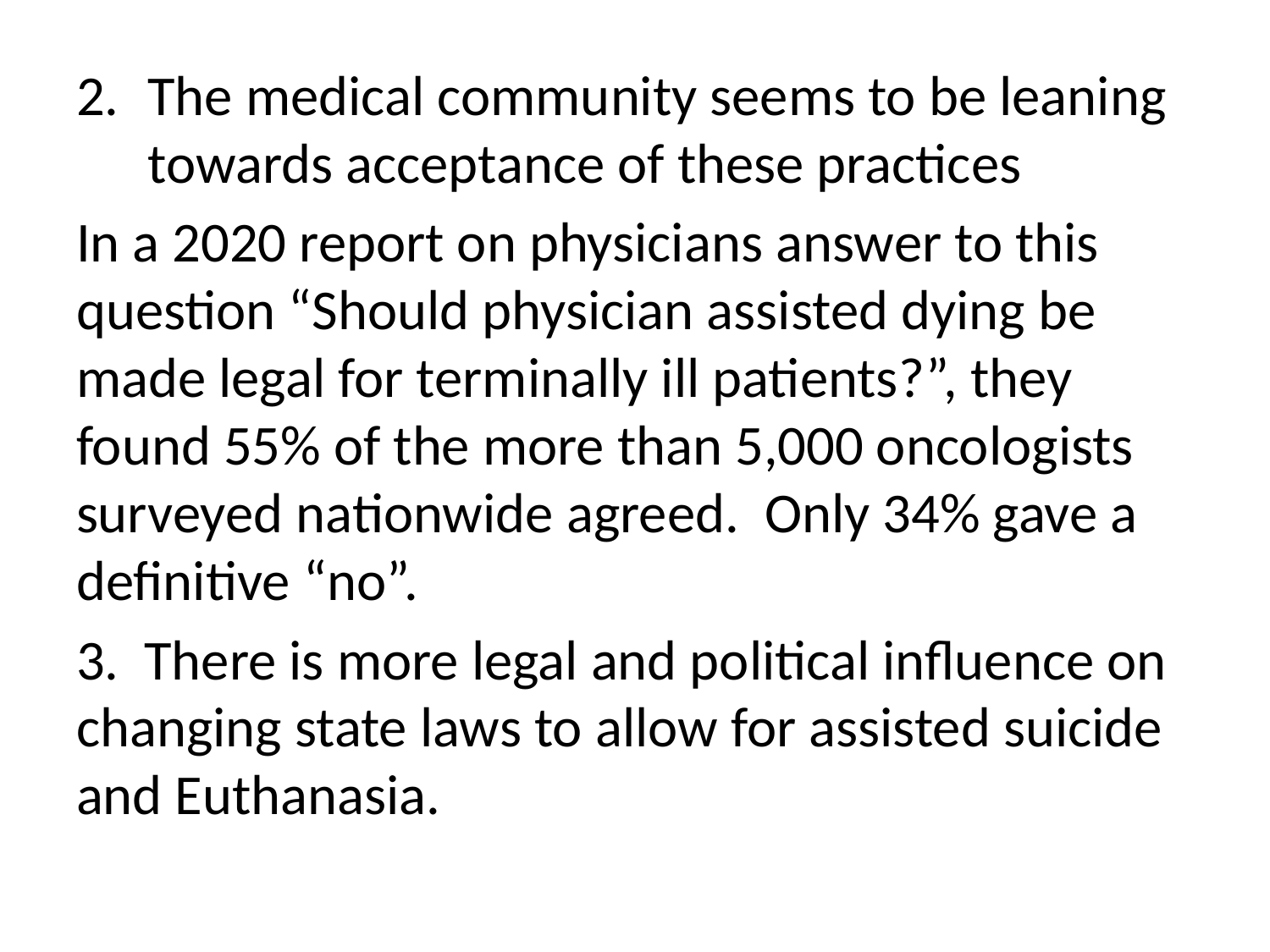

The medical community seems to be leaning towards acceptance of these practices
In a 2020 report on physicians answer to this question “Should physician assisted dying be made legal for terminally ill patients?”, they found 55% of the more than 5,000 oncologists surveyed nationwide agreed.  Only 34% gave a definitive “no”.
3.  There is more legal and political influence on changing state laws to allow for assisted suicide and Euthanasia.